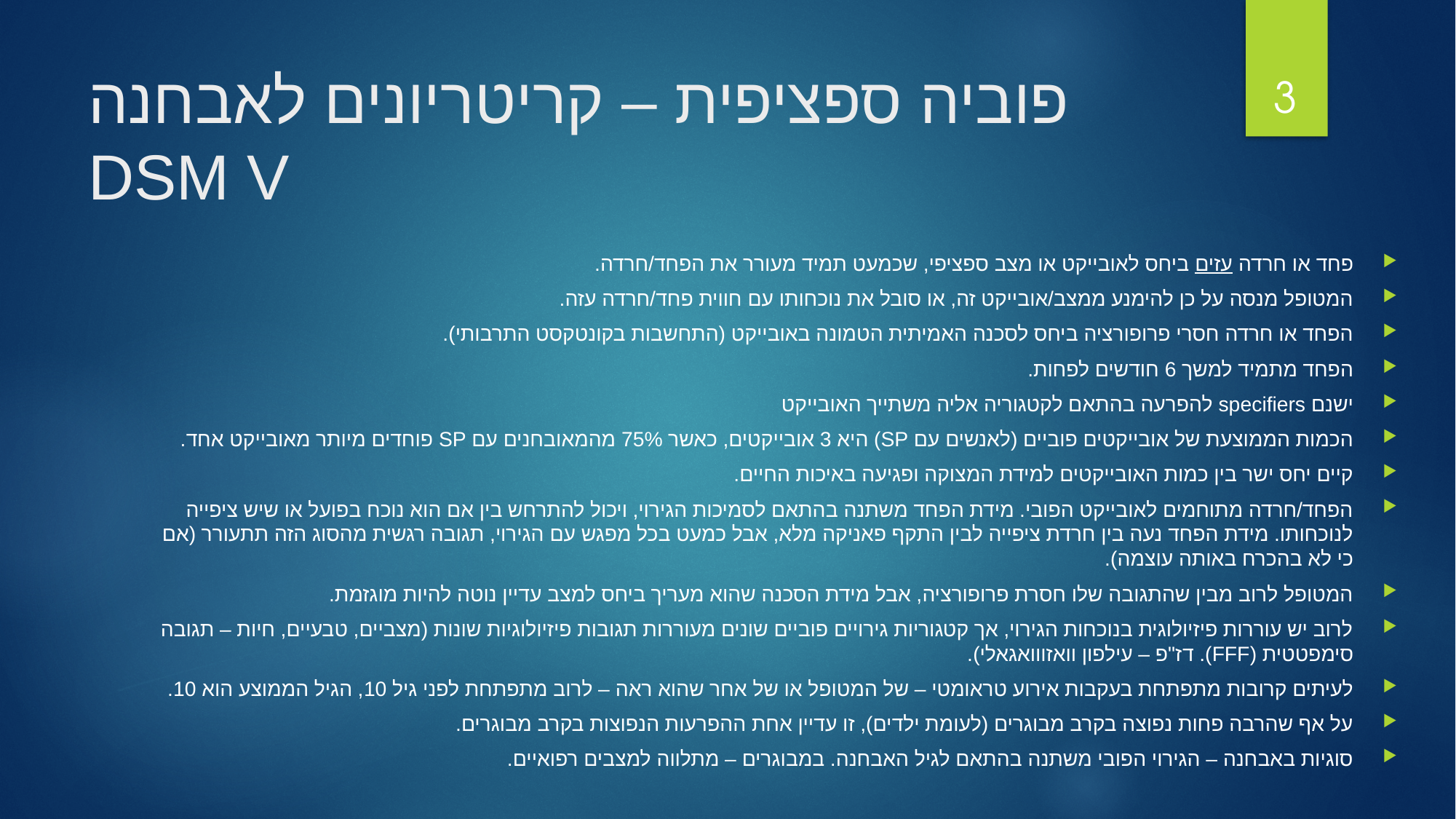

3
# פוביה ספציפית – קריטריונים לאבחנה DSM V
פחד או חרדה עזים ביחס לאובייקט או מצב ספציפי, שכמעט תמיד מעורר את הפחד/חרדה.
המטופל מנסה על כן להימנע ממצב/אובייקט זה, או סובל את נוכחותו עם חווית פחד/חרדה עזה.
הפחד או חרדה חסרי פרופורציה ביחס לסכנה האמיתית הטמונה באובייקט (התחשבות בקונטקסט התרבותי).
הפחד מתמיד למשך 6 חודשים לפחות.
ישנם specifiers להפרעה בהתאם לקטגוריה אליה משתייך האובייקט
הכמות הממוצעת של אובייקטים פוביים (לאנשים עם SP) היא 3 אובייקטים, כאשר 75% מהמאובחנים עם SP פוחדים מיותר מאובייקט אחד.
קיים יחס ישר בין כמות האובייקטים למידת המצוקה ופגיעה באיכות החיים.
הפחד/חרדה מתוחמים לאובייקט הפובי. מידת הפחד משתנה בהתאם לסמיכות הגירוי, ויכול להתרחש בין אם הוא נוכח בפועל או שיש ציפייה לנוכחותו. מידת הפחד נעה בין חרדת ציפייה לבין התקף פאניקה מלא, אבל כמעט בכל מפגש עם הגירוי, תגובה רגשית מהסוג הזה תתעורר (אם כי לא בהכרח באותה עוצמה).
המטופל לרוב מבין שהתגובה שלו חסרת פרופורציה, אבל מידת הסכנה שהוא מעריך ביחס למצב עדיין נוטה להיות מוגזמת.
לרוב יש עוררות פיזיולוגית בנוכחות הגירוי, אך קטגוריות גירויים פוביים שונים מעוררות תגובות פיזיולוגיות שונות (מצביים, טבעיים, חיות – תגובה סימפטטית (FFF). דז"פ – עילפון וואזווואגאלי).
לעיתים קרובות מתפתחת בעקבות אירוע טראומטי – של המטופל או של אחר שהוא ראה – לרוב מתפתחת לפני גיל 10, הגיל הממוצע הוא 10.
על אף שהרבה פחות נפוצה בקרב מבוגרים (לעומת ילדים), זו עדיין אחת ההפרעות הנפוצות בקרב מבוגרים.
סוגיות באבחנה – הגירוי הפובי משתנה בהתאם לגיל האבחנה. במבוגרים – מתלווה למצבים רפואיים.